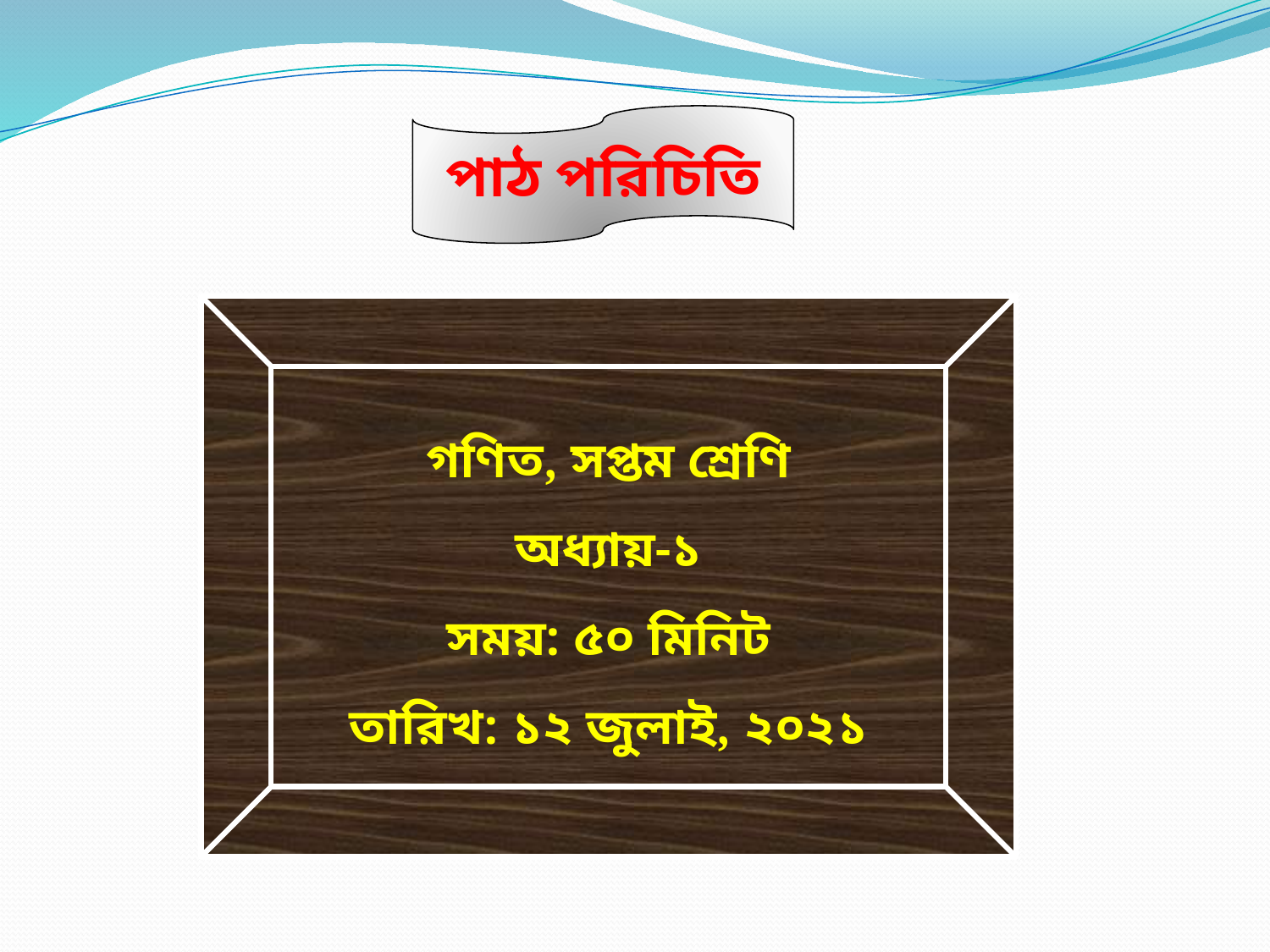

পাঠ পরিচিতি

গণিত, সপ্তম শ্রেণি
অধ্যায়-১
সময়: ৫০ মিনিট
তারিখ: ১২ জুলাই, ২০২১